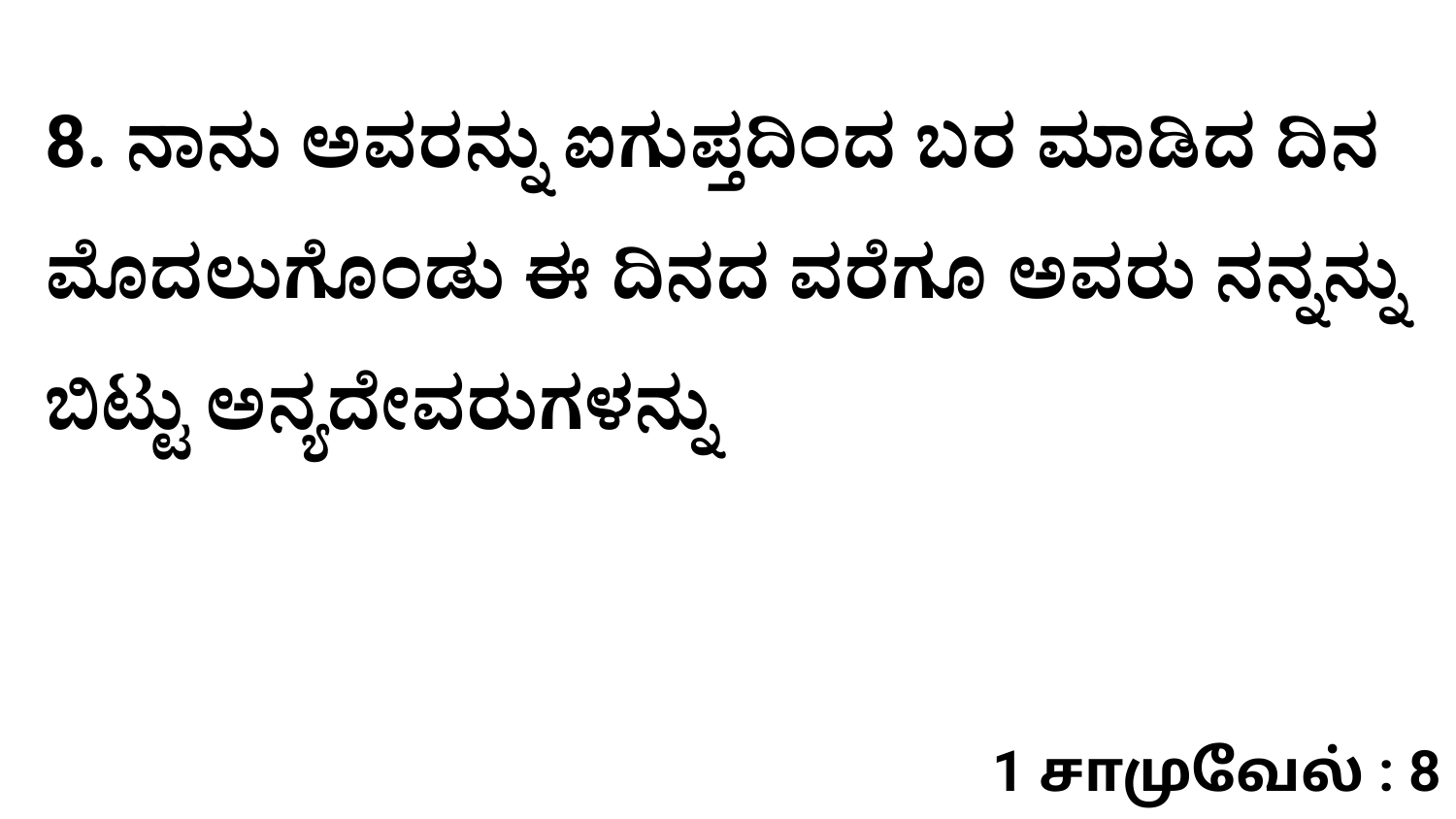

8. ನಾನು ಅವರನ್ನು ಐಗುಪ್ತದಿಂದ ಬರ ಮಾಡಿದ ದಿನ ಮೊದಲುಗೊಂಡು ಈ ದಿನದ ವರೆಗೂ ಅವರು ನನ್ನನ್ನು ಬಿಟ್ಟು ಅನ್ಯದೇವರುಗಳನ್ನು
1 சாமுவேல் : 8